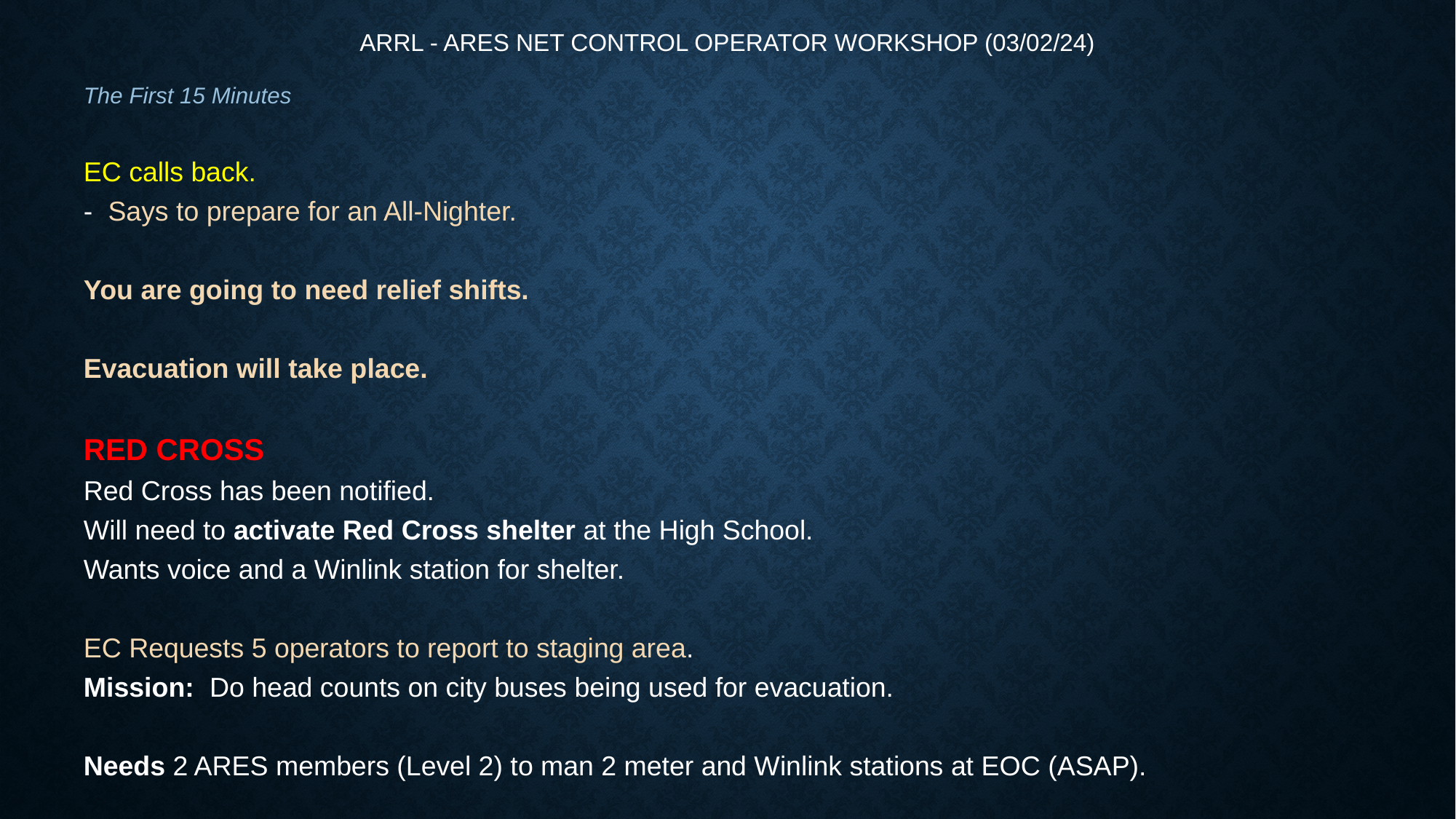

# ARRL - ARES Net Control Operator Workshop (03/02/24)
The First 15 Minutes

EC calls back.
-  Says to prepare for an All-Nighter.

You are going to need relief shifts.

Evacuation will take place.
RED CROSS
Red Cross has been notified.
Will need to activate Red Cross shelter at the High School.
Wants voice and a Winlink station for shelter.

EC Requests 5 operators to report to staging area.
Mission:  Do head counts on city buses being used for evacuation.

Needs 2 ARES members (Level 2) to man 2 meter and Winlink stations at EOC (ASAP).